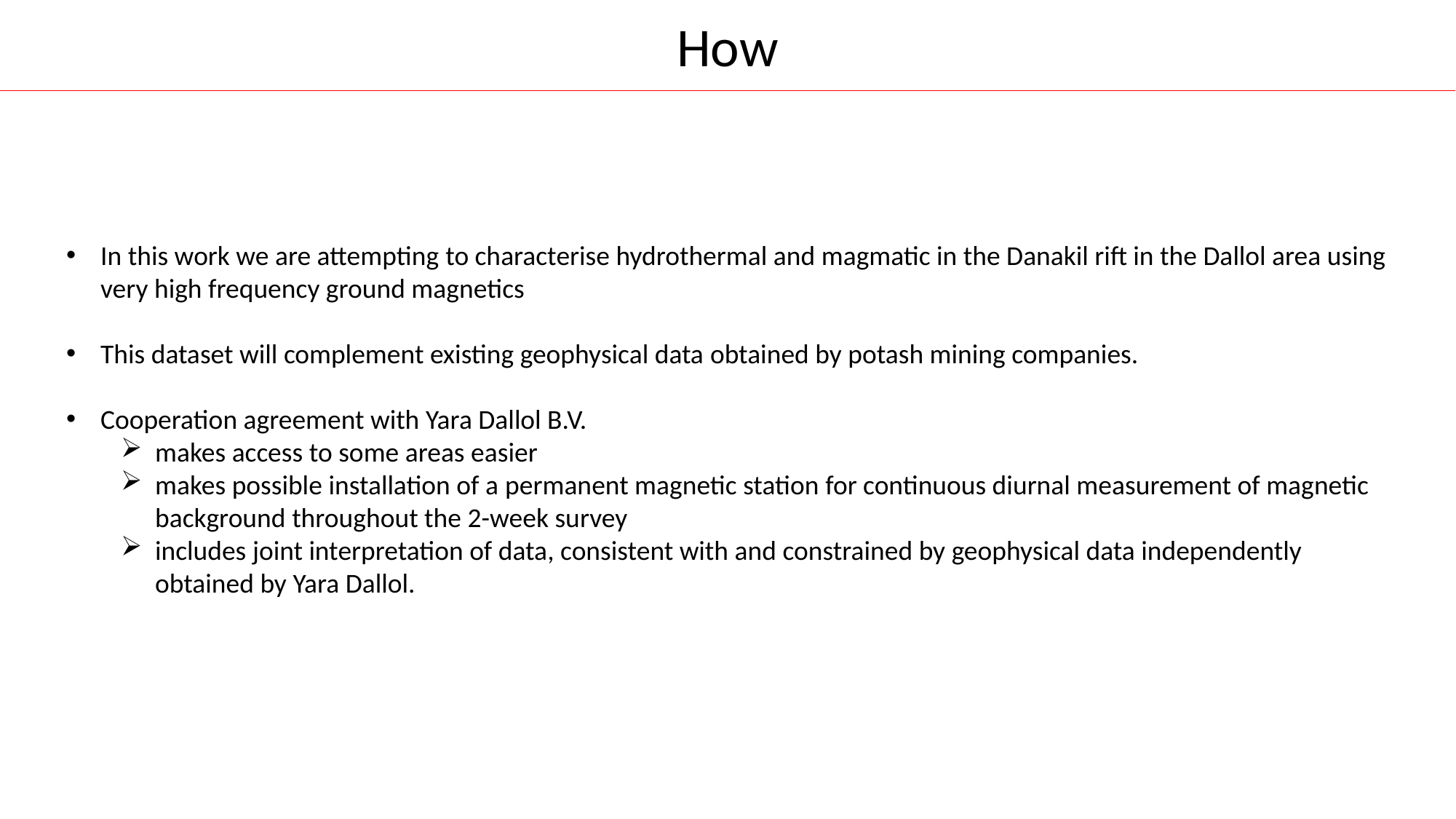

How

In this work we are attempting to characterise hydrothermal and magmatic in the Danakil rift in the Dallol area using very high frequency ground magnetics

This dataset will complement existing geophysical data obtained by potash mining companies.

Cooperation agreement with Yara Dallol B.V.
makes access to some areas easier
makes possible installation of a permanent magnetic station for continuous diurnal measurement of magnetic background throughout the 2-week survey
includes joint interpretation of data, consistent with and constrained by geophysical data independently obtained by Yara Dallol.